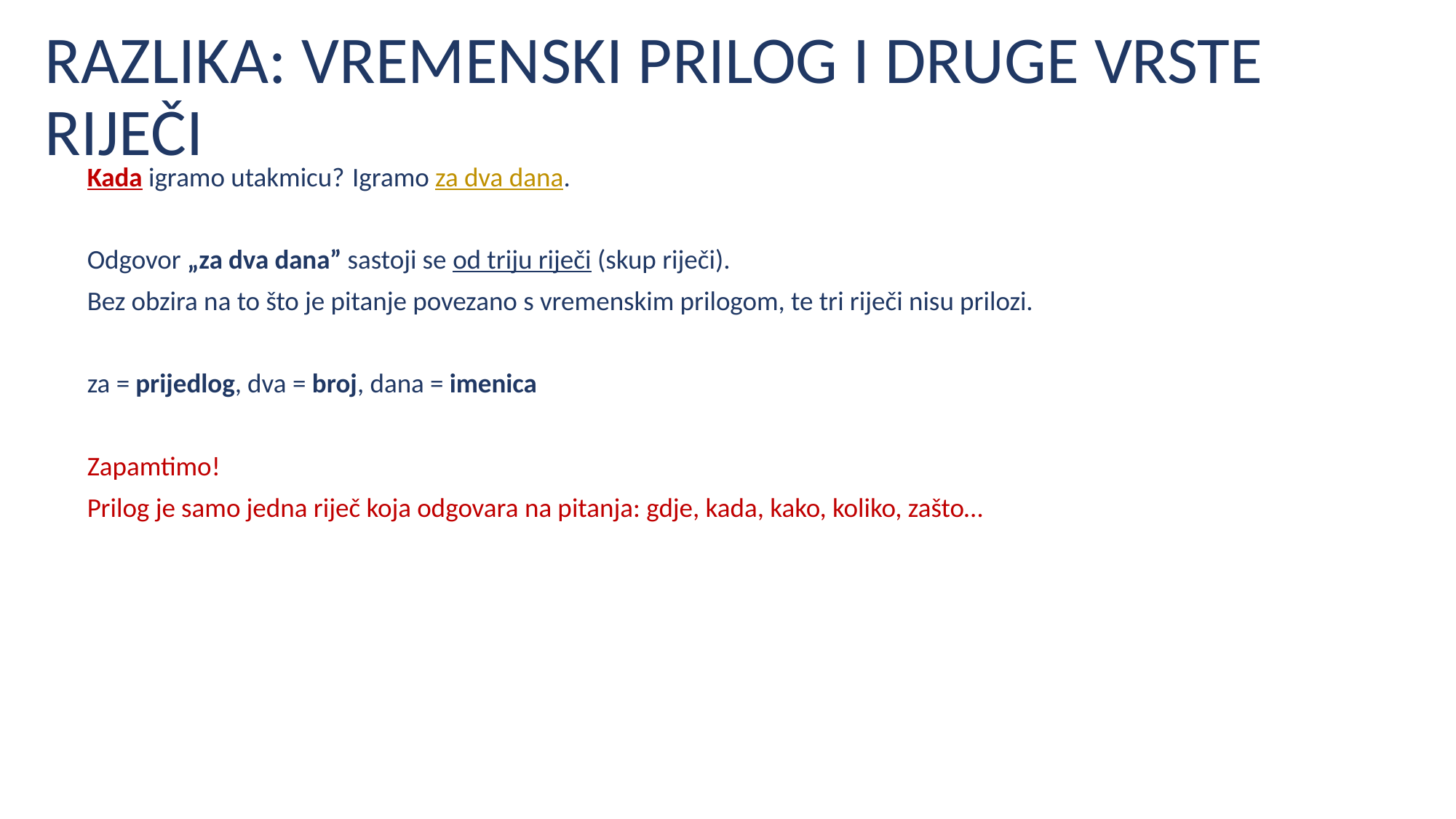

# RAZLIKA: VREMENSKI PRILOG I DRUGE VRSTE RIJEČI
Kada igramo utakmicu?		Igramo za dva dana.

Odgovor „za dva dana” sastoji se od triju riječi (skup riječi).
Bez obzira na to što je pitanje povezano s vremenskim prilogom, te tri riječi nisu prilozi.

za = prijedlog, dva = broj, dana = imenica

Zapamtimo!
Prilog je samo jedna riječ koja odgovara na pitanja: gdje, kada, kako, koliko, zašto…